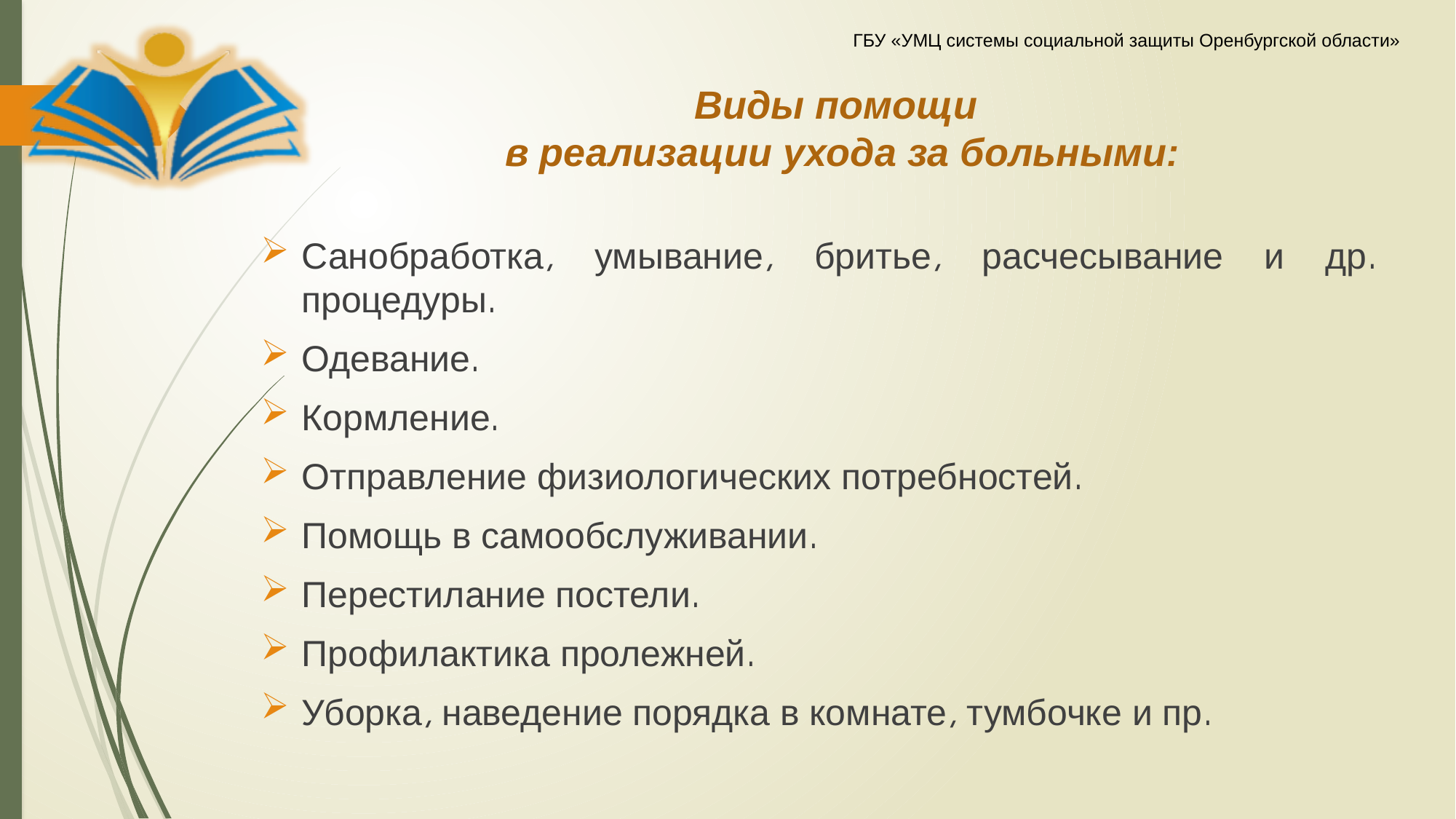

# Виды помощи в реализации ухода за больными:
Санобработка, умывание, бритье, расчесывание и др. процедуры.
Одевание.
Кормление.
Отправление физиологических потребностей.
Помощь в самообслуживании.
Перестилание постели.
Профилактика пролежней.
Уборка, наведение порядка в комнате, тумбочке и пр.